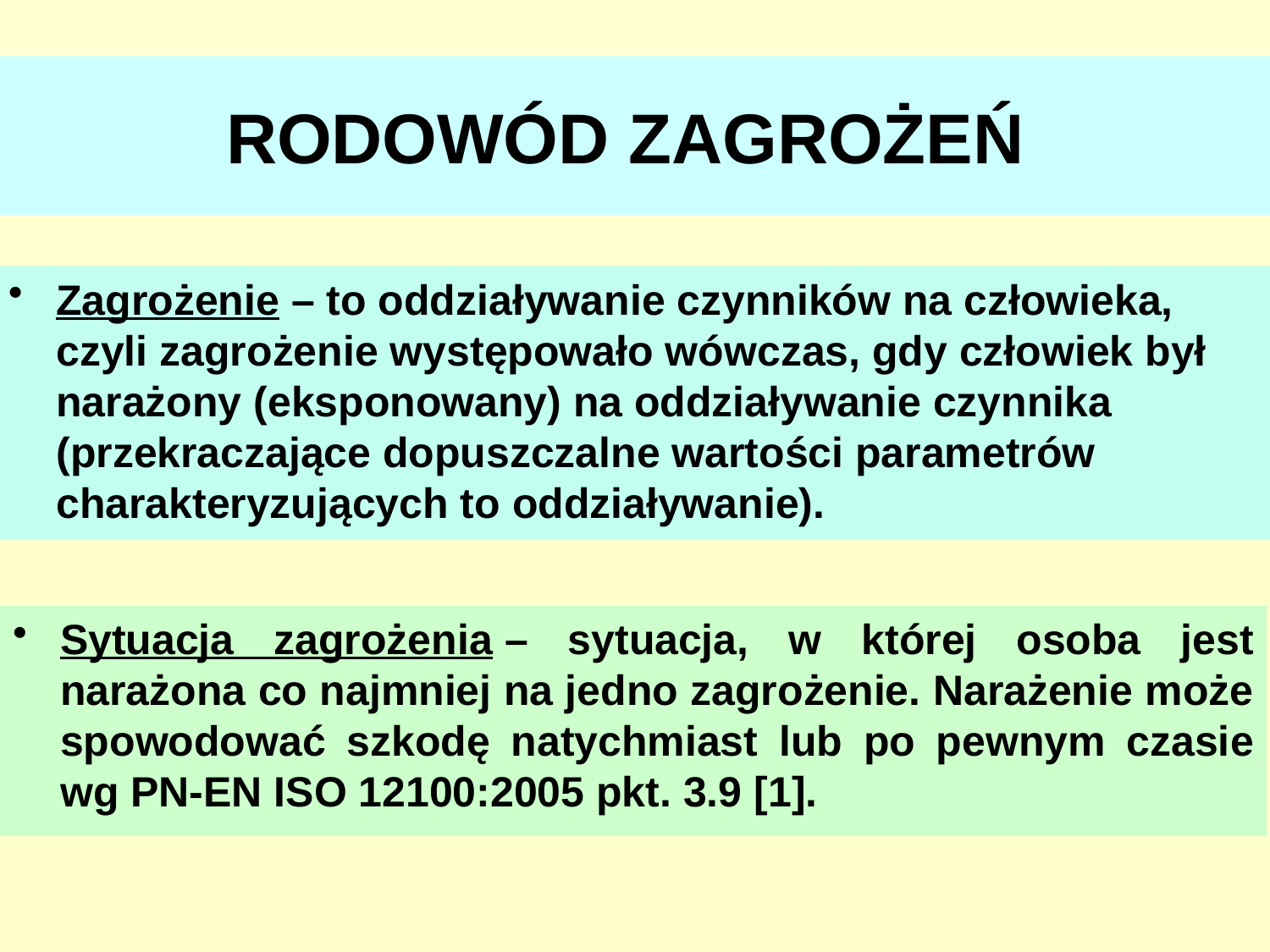

# RODOWÓD ZAGROŻEŃ
Zagrożenie – to oddziaływanie czynników na człowieka, czyli zagrożenie występowało wówczas, gdy człowiek był narażony (eksponowany) na oddziaływanie czynnika (przekraczające dopuszczalne wartości parametrów charakteryzujących to oddziaływanie).
Sytuacja zagrożenia – sytuacja, w której osoba jest narażona co najmniej na jedno zagrożenie. Narażenie może spowodować szkodę natychmiast lub po pewnym czasie wg PN-EN ISO 12100:2005 pkt. 3.9 [1].